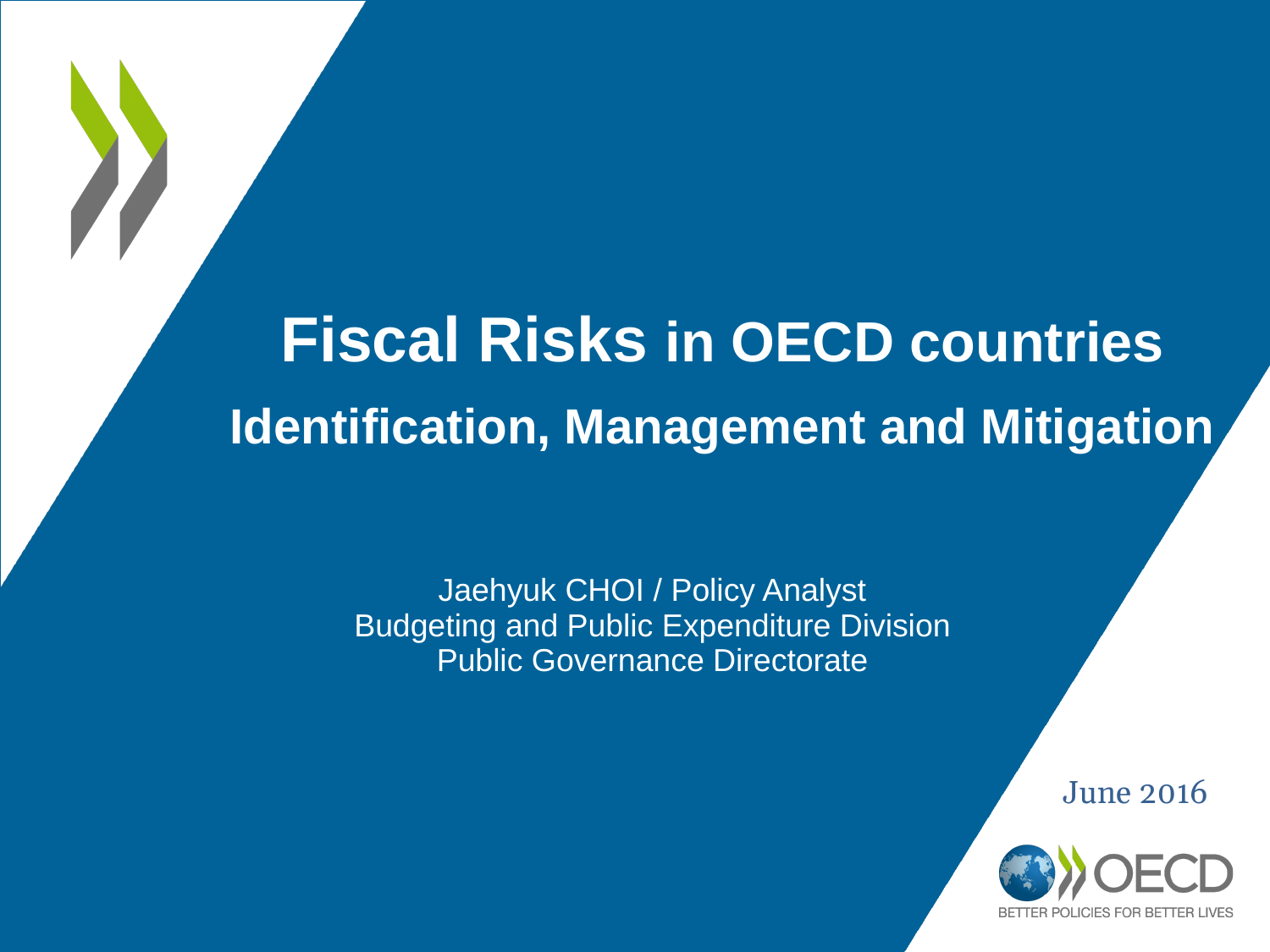

# Fiscal Risks in OECD countries Identification, Management and Mitigation
Jaehyuk CHOI / Policy Analyst
Budgeting and Public Expenditure Division
Public Governance Directorate

June 2016